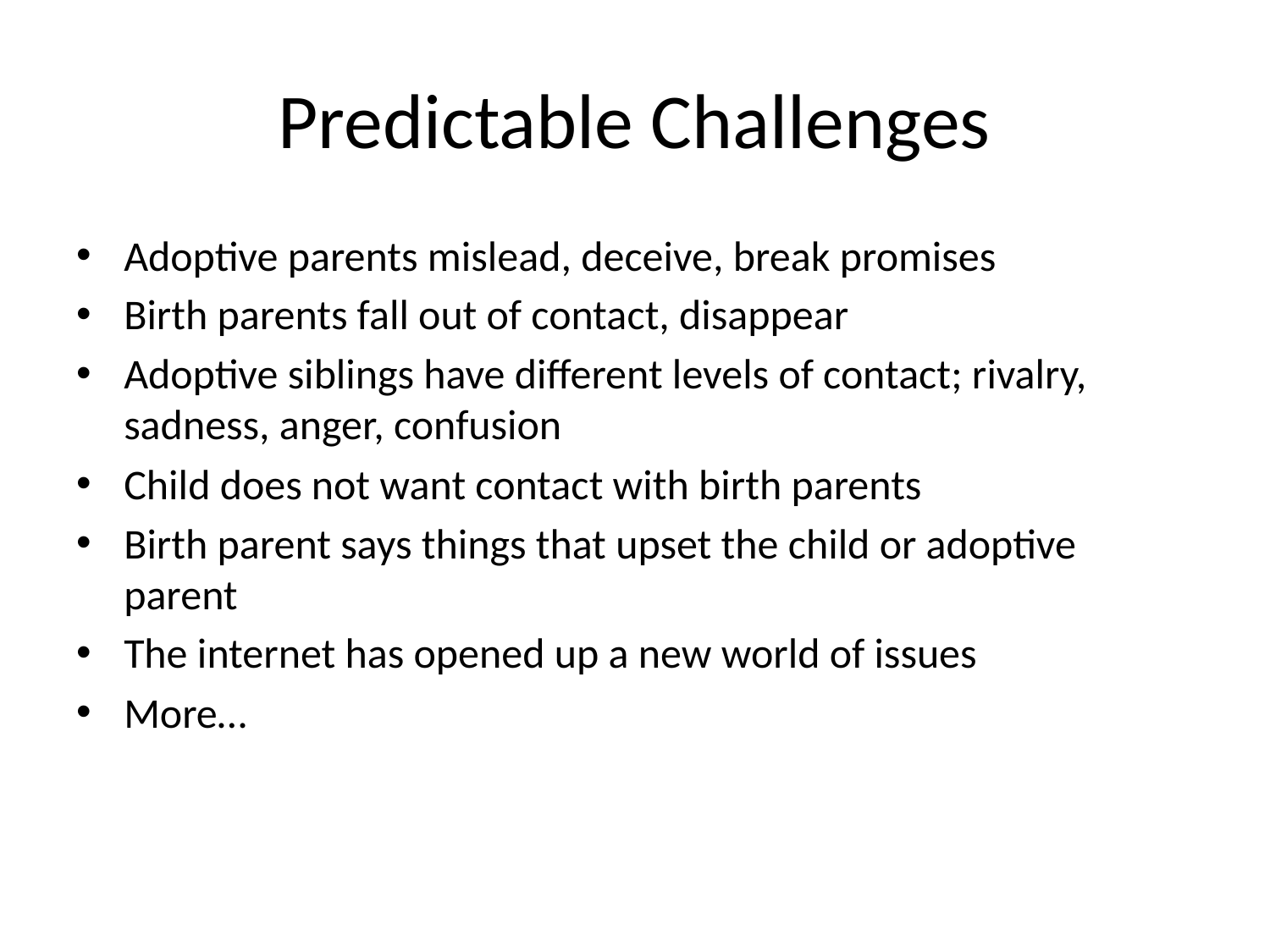

# Predictable Challenges
Adoptive parents mislead, deceive, break promises
Birth parents fall out of contact, disappear
Adoptive siblings have different levels of contact; rivalry, sadness, anger, confusion
Child does not want contact with birth parents
Birth parent says things that upset the child or adoptive parent
The internet has opened up a new world of issues
More…